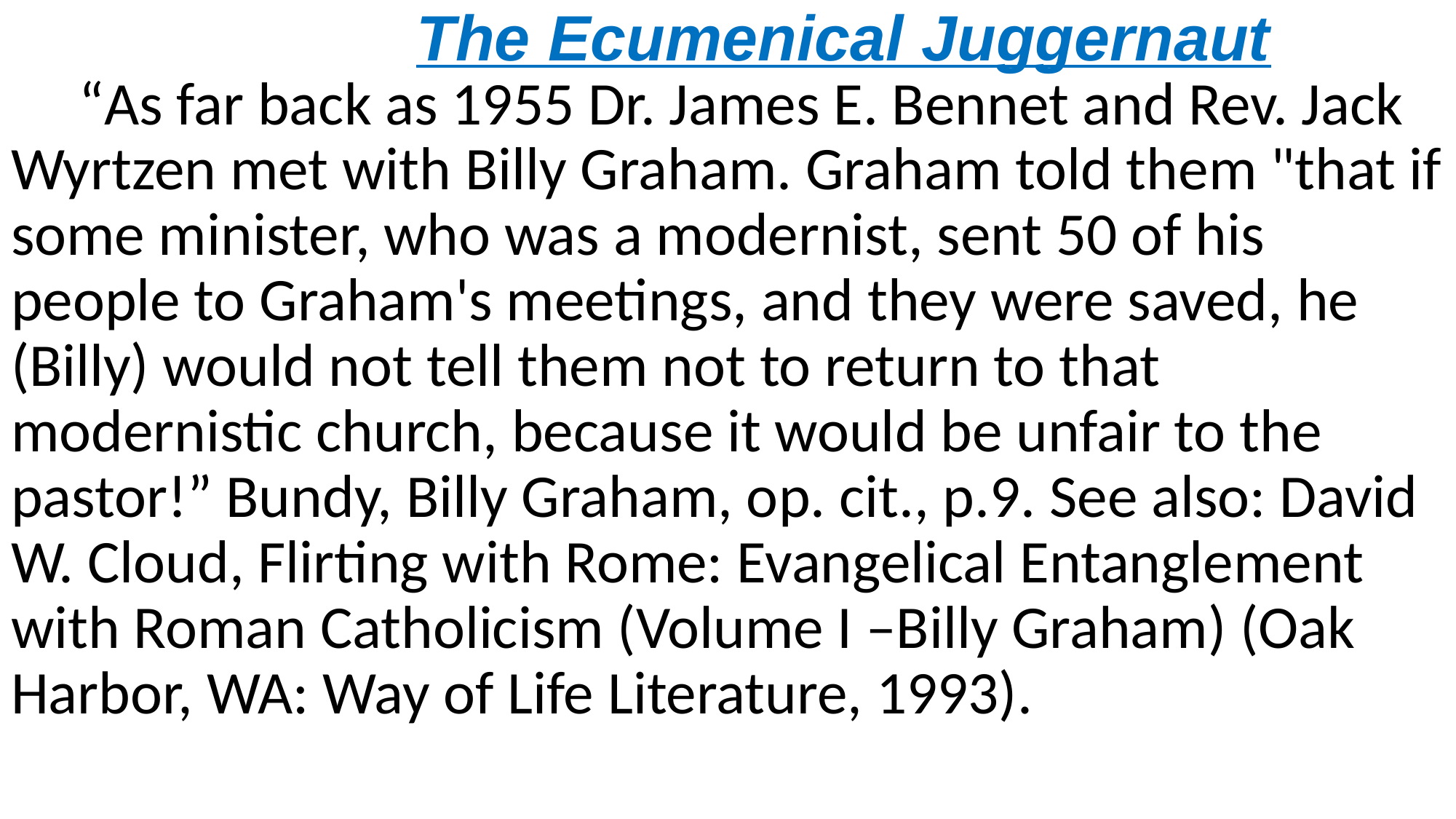

# The Ecumenical Juggernaut
     “As far back as 1955 Dr. James E. Bennet and Rev. Jack Wyrtzen met with Billy Graham. Graham told them "that if some minister, who was a modernist, sent 50 of his people to Graham's meetings, and they were saved, he (Billy) would not tell them not to return to that modernistic church, because it would be unfair to the pastor!” Bundy, Billy Graham, op. cit., p.9. See also: David W. Cloud, Flirting with Rome: Evangelical Entanglement with Roman Catholicism (Volume I –Billy Graham) (Oak Harbor, WA: Way of Life Literature, 1993).